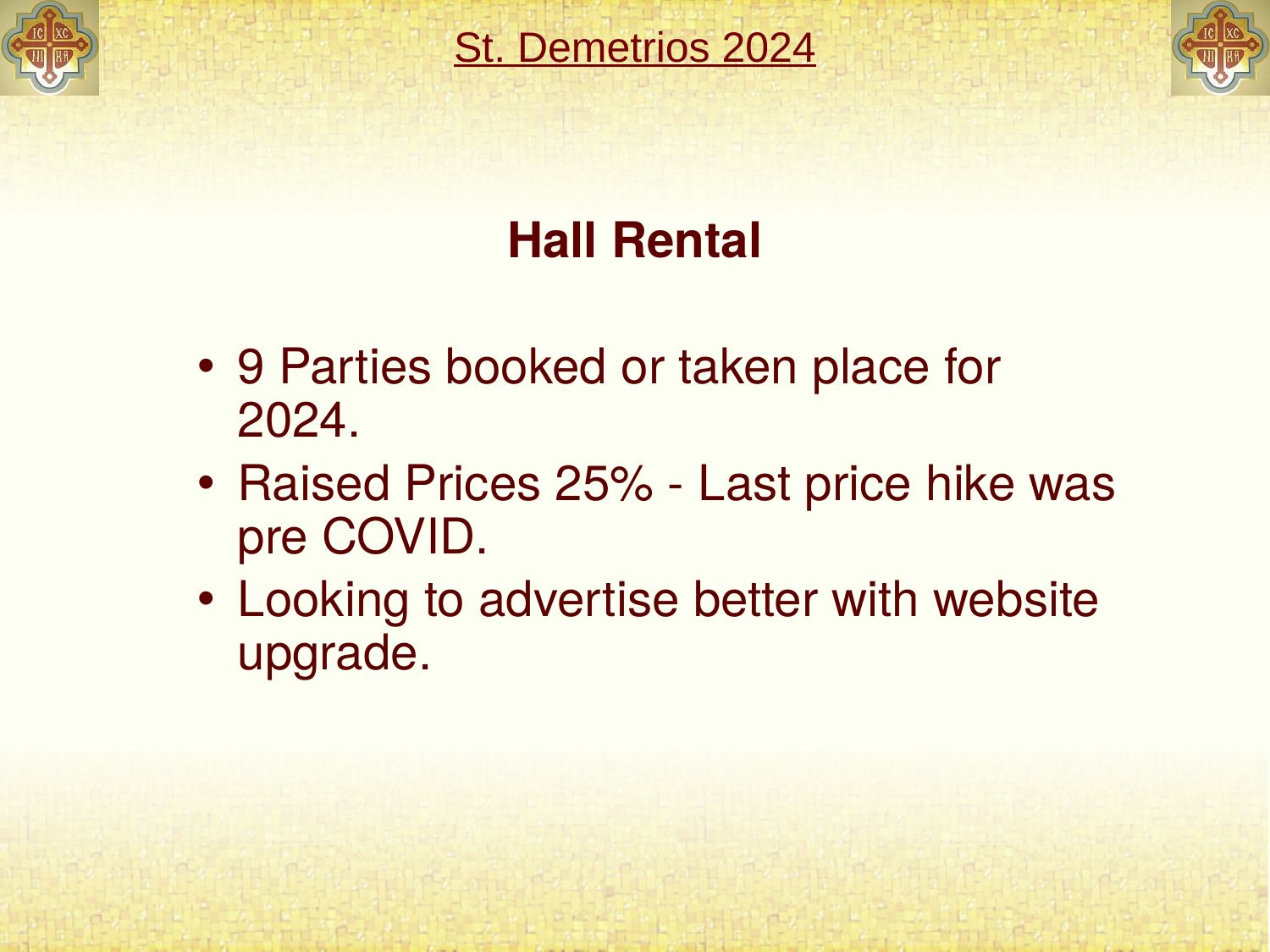

# St. Demetrios 2024
Hall Rental

9 Parties booked or taken place for 2024.
Raised Prices 25% - Last price hike was pre COVID.
Looking to advertise better with website upgrade.